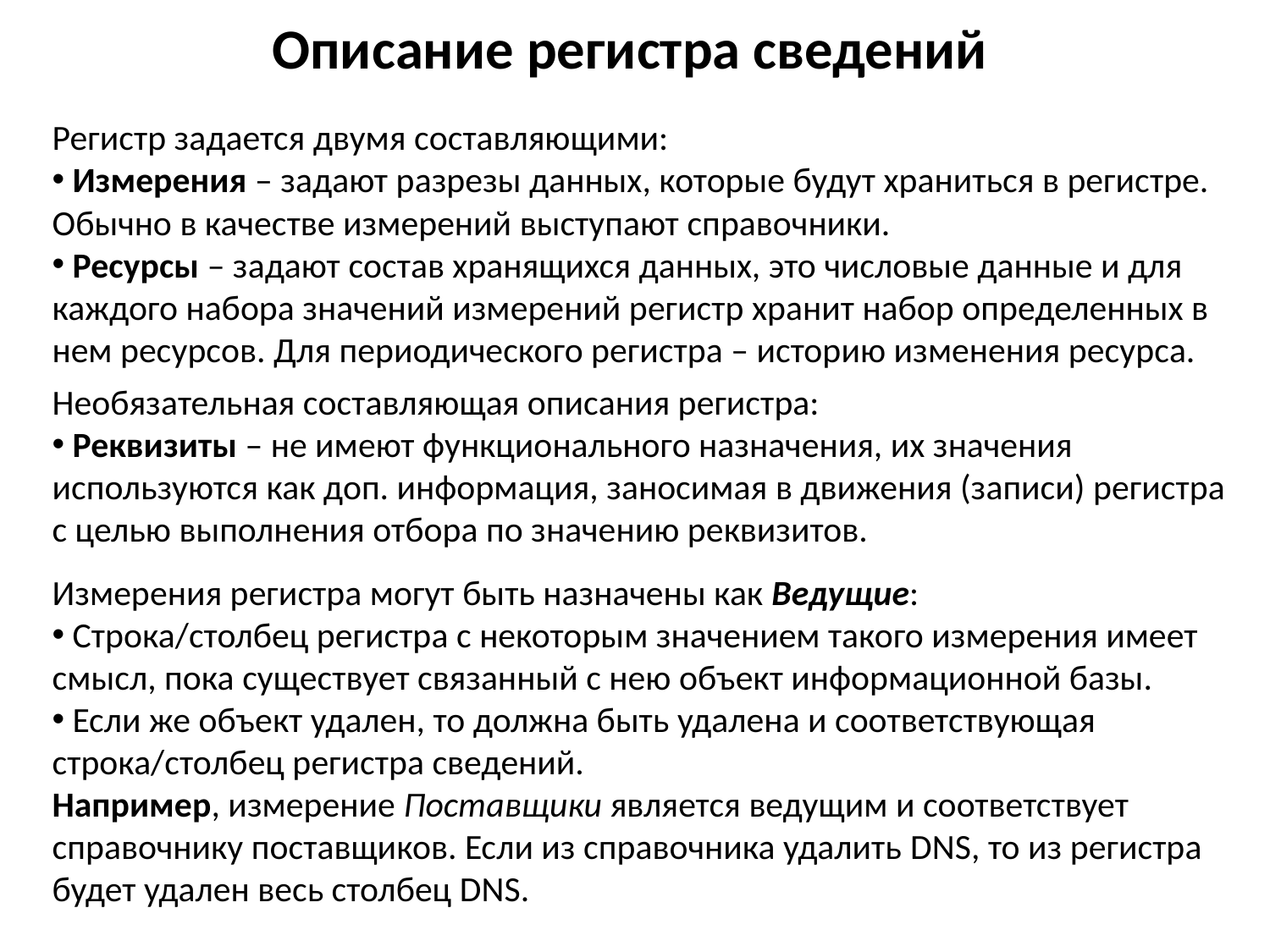

Описание регистра сведений

Регистр задается двумя составляющими:
 Измерения – задают разрезы данных, которые будут храниться в регистре. Обычно в качестве измерений выступают справочники.
 Ресурсы – задают состав хранящихся данных, это числовые данные и для каждого набора значений измерений регистр хранит набор определенных в нем ресурсов. Для периодического регистра – историю изменения ресурса.
Необязательная составляющая описания регистра:
 Реквизиты – не имеют функционального назначения, их значения используются как доп. информация, заносимая в движения (записи) регистра с целью выполнения отбора по значению реквизитов.

Измерения регистра могут быть назначены как Ведущие:
 Строка/столбец регистра с некоторым значением такого измерения имеет смысл, пока существует связанный с нею объект информационной базы.
 Если же объект удален, то должна быть удалена и соответствующая строка/столбец регистра сведений.
Например, измерение Поставщики является ведущим и соответствует справочнику поставщиков. Если из справочника удалить DNS, то из регистра будет удален весь столбец DNS.